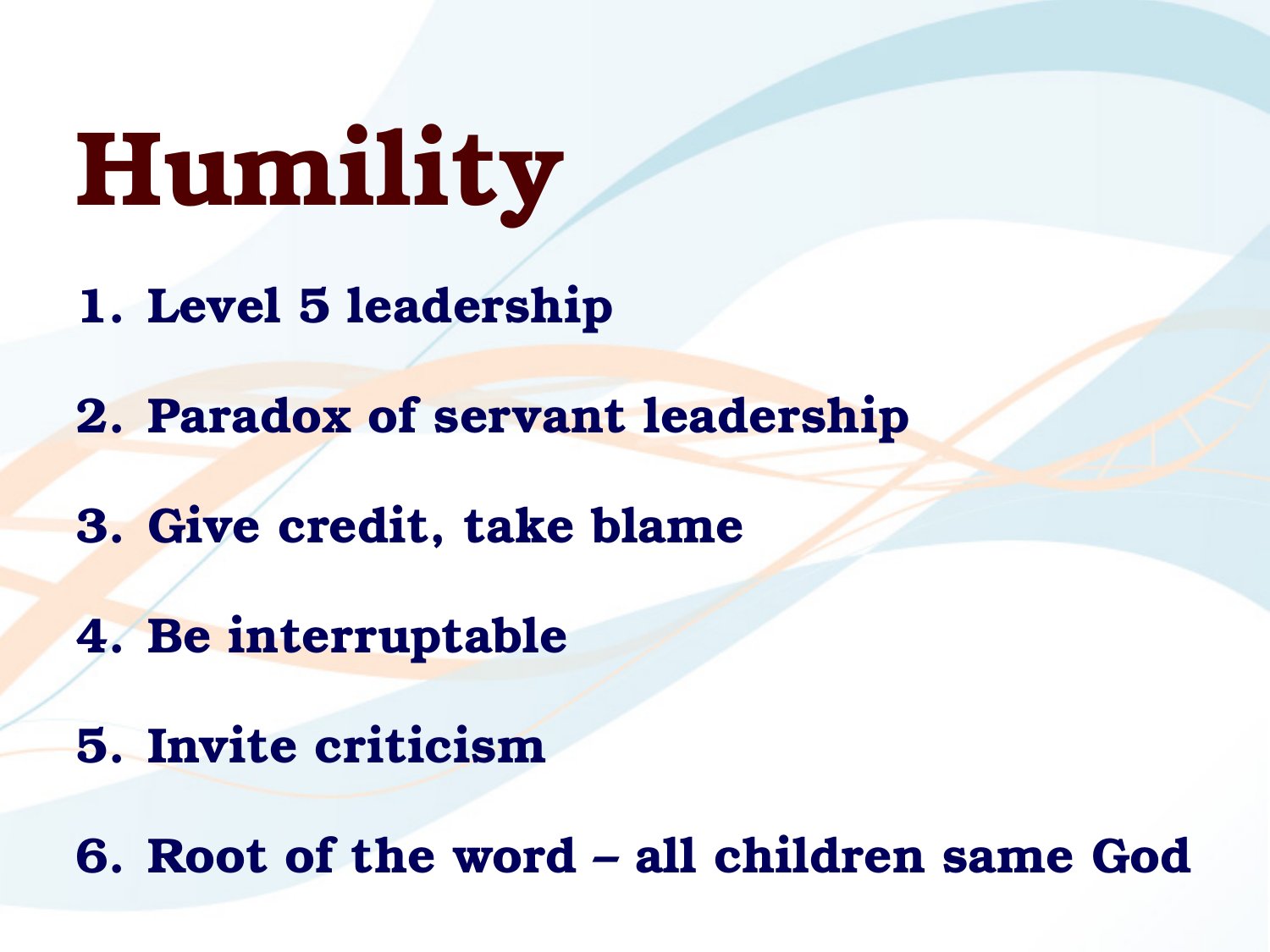

Humility
Level 5 leadership
Paradox of servant leadership
Give credit, take blame
Be interruptable
Invite criticism
Root of the word – all children same God